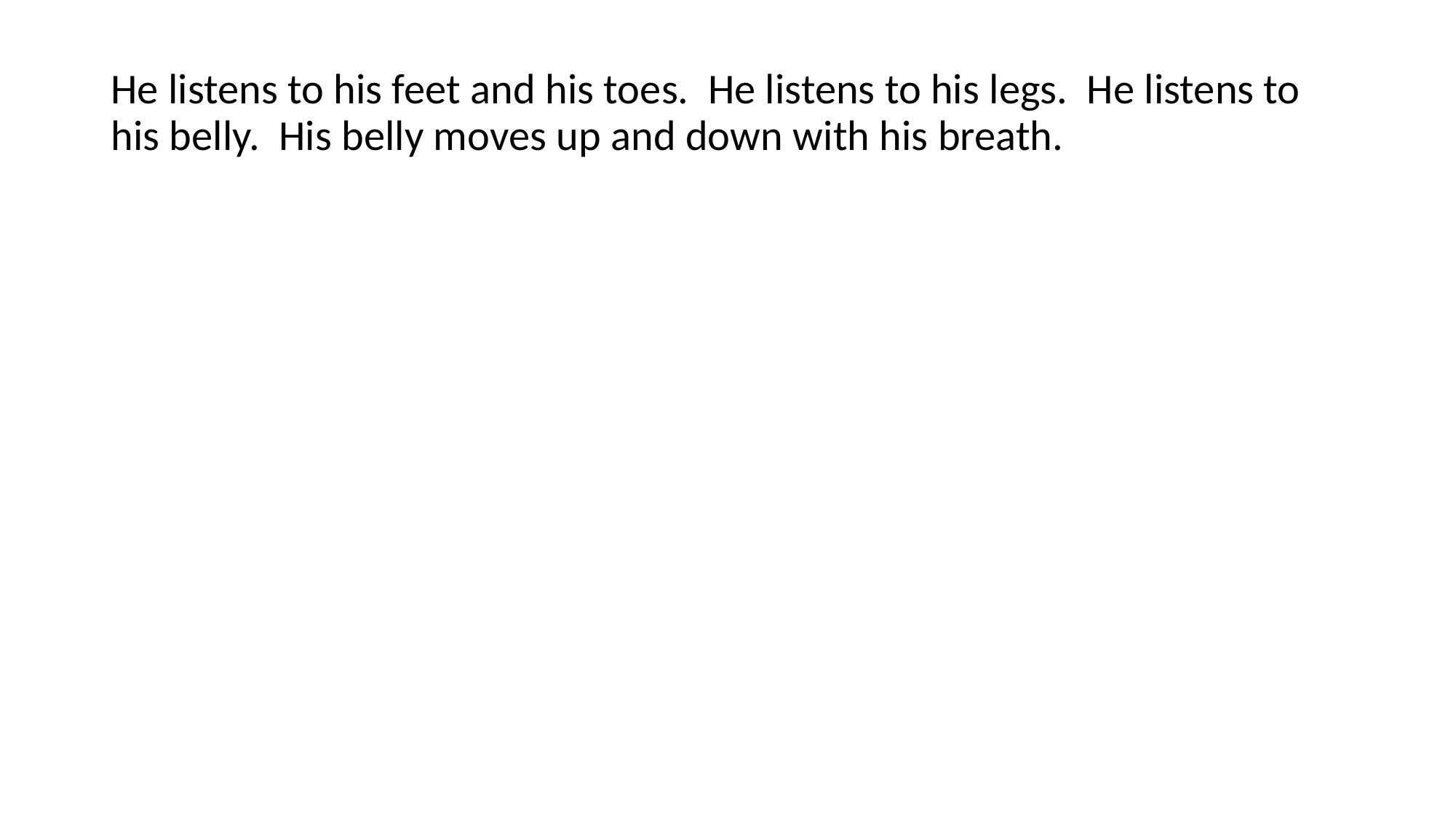

# He listens to his feet and his toes.  He listens to his legs.  He listens to his belly.  His belly moves up and down with his breath.